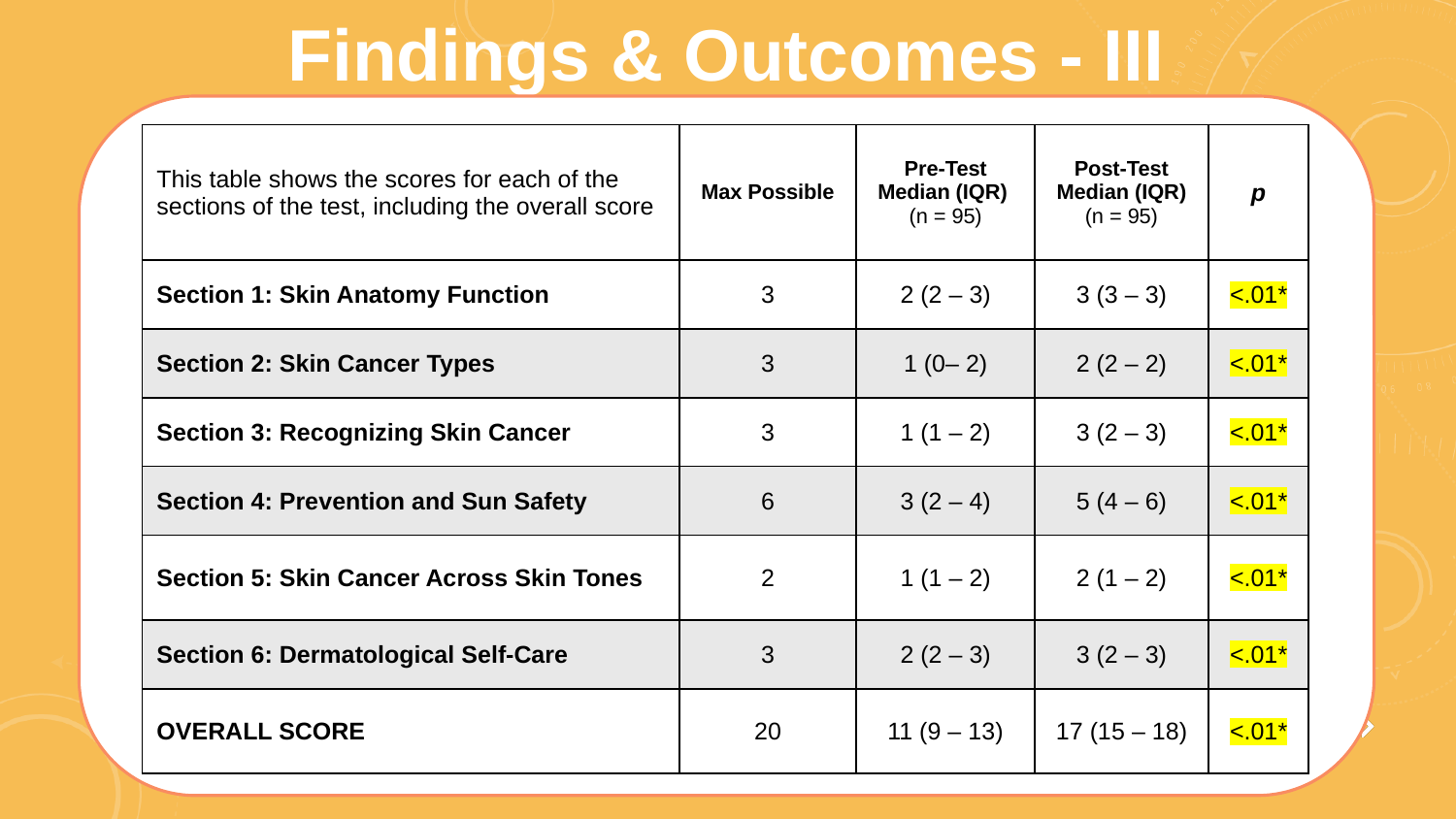

Findings & Outcomes - III

| This table shows the scores for each of the sections of the test, including the overall score | Max Possible | Pre-Test Median (IQR) (n = 95) | Post-Test Median (IQR) (n = 95) | p |
| --- | --- | --- | --- | --- |
| Section 1: Skin Anatomy Function | 3 | 2 (2 – 3) | 3 (3 – 3) | <.01\* |
| Section 2: Skin Cancer Types | 3 | 1 (0– 2) | 2 (2 – 2) | <.01\* |
| Section 3: Recognizing Skin Cancer | 3 | 1 (1 – 2) | 3 (2 – 3) | <.01\* |
| Section 4: Prevention and Sun Safety | 6 | 3 (2 – 4) | 5 (4 – 6) | <.01\* |
| Section 5: Skin Cancer Across Skin Tones | 2 | 1 (1 – 2) | 2 (1 – 2) | <.01\* |
| Section 6: Dermatological Self-Care | 3 | 2 (2 – 3) | 3 (2 – 3) | <.01\* |
| OVERALL SCORE | 20 | 11 (9 – 13) | 17 (15 – 18) | <.01\* |